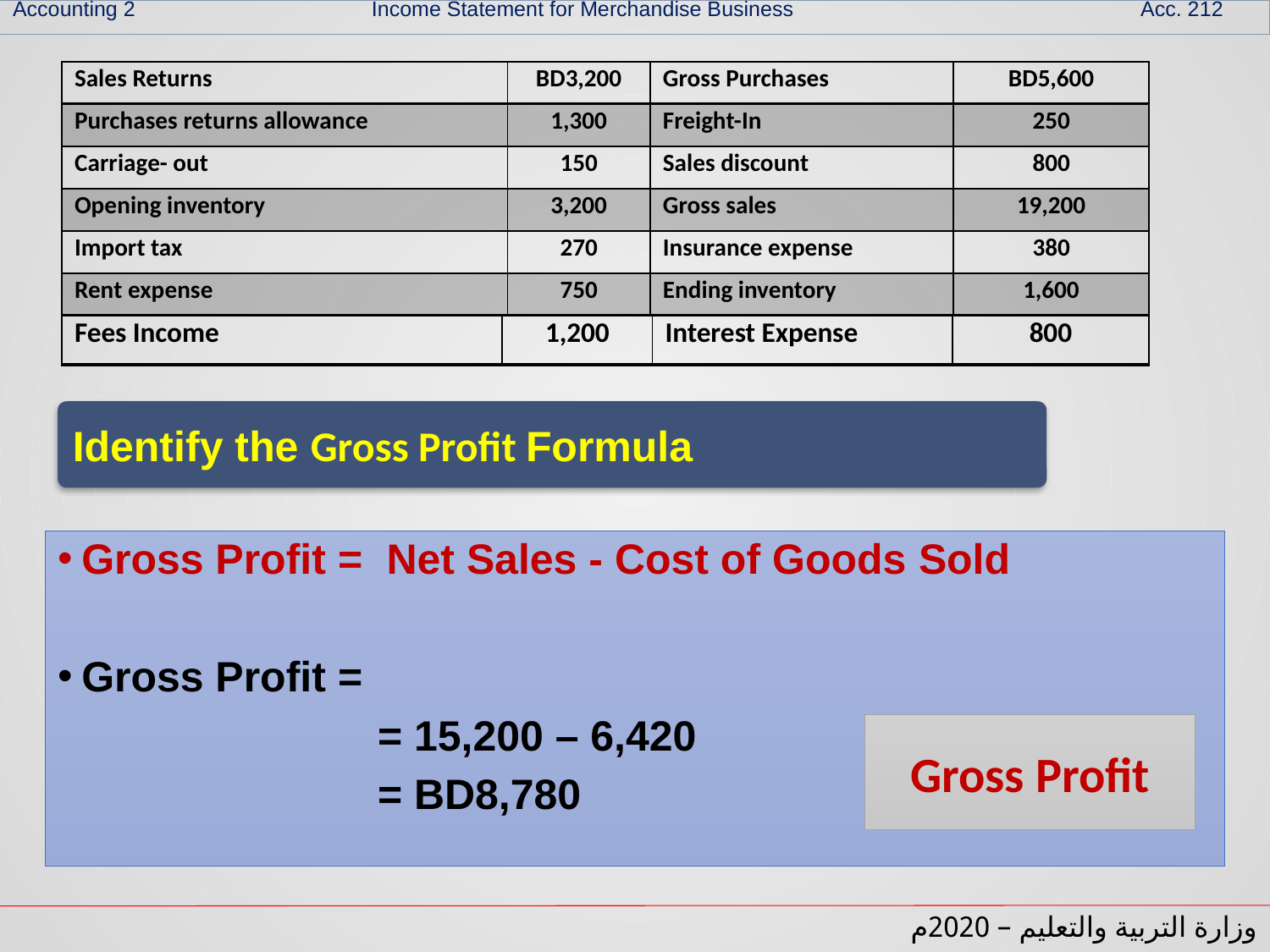

Accounting 2                                        Income Statement for Merchandise Business                                                           Acc. 212

| Sales Returns | BD3,200 | Gross Purchases | BD5,600 |
| --- | --- | --- | --- |
| Purchases returns allowance | 1,300 | Freight-In | 250 |
| Carriage- out | 150 | Sales discount | 800 |
| Opening inventory | 3,200 | Gross sales | 19,200 |
| Import tax | 270 | Insurance expense | 380 |
| Rent expense | 750 | Ending inventory | 1,600 |
| Fees Income | 1,200 | Interest Expense | 800 |
| --- | --- | --- | --- |
Identify the Gross Profit Formula
Gross Profit =  Net Sales - Cost of Goods Sold

Gross Profit =
                           = 15,200 – 6,420
                           = BD8,780

Gross Profit
وزارة التربية والتعليم – 2020م